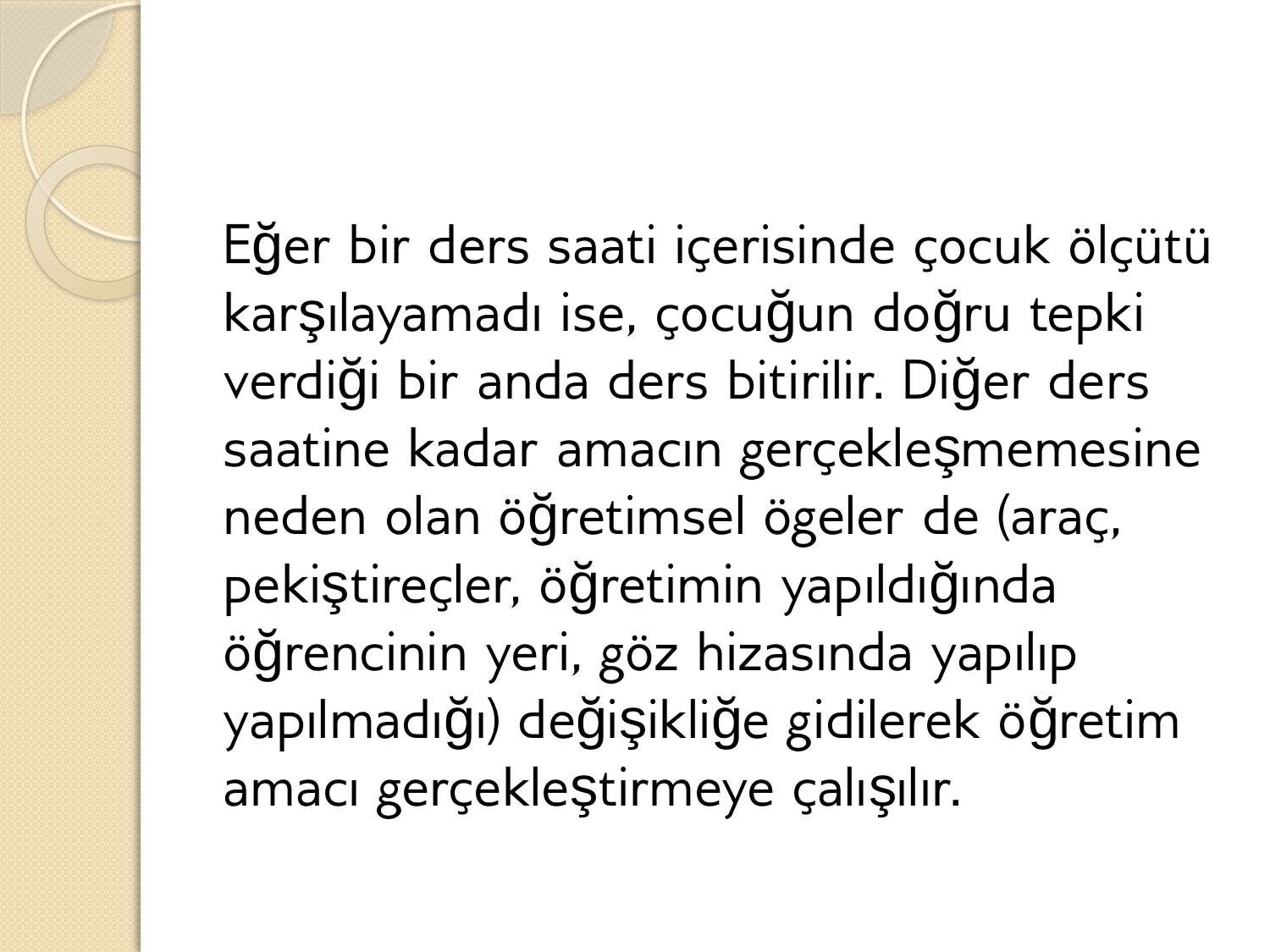

#
Eğer bir ders saati içerisinde çocuk ölçütü karşılayamadı ise, çocuğun doğru tepki verdiği bir anda ders bitirilir. Diğer ders saatine kadar amacın gerçekleşmemesine neden olan öğretimsel ögeler de (araç, pekiştireçler, öğretimin yapıldığında öğrencinin yeri, göz hizasında yapılıp yapılmadığı) değişikliğe gidilerek öğretim amacı gerçekleştirmeye çalışılır.